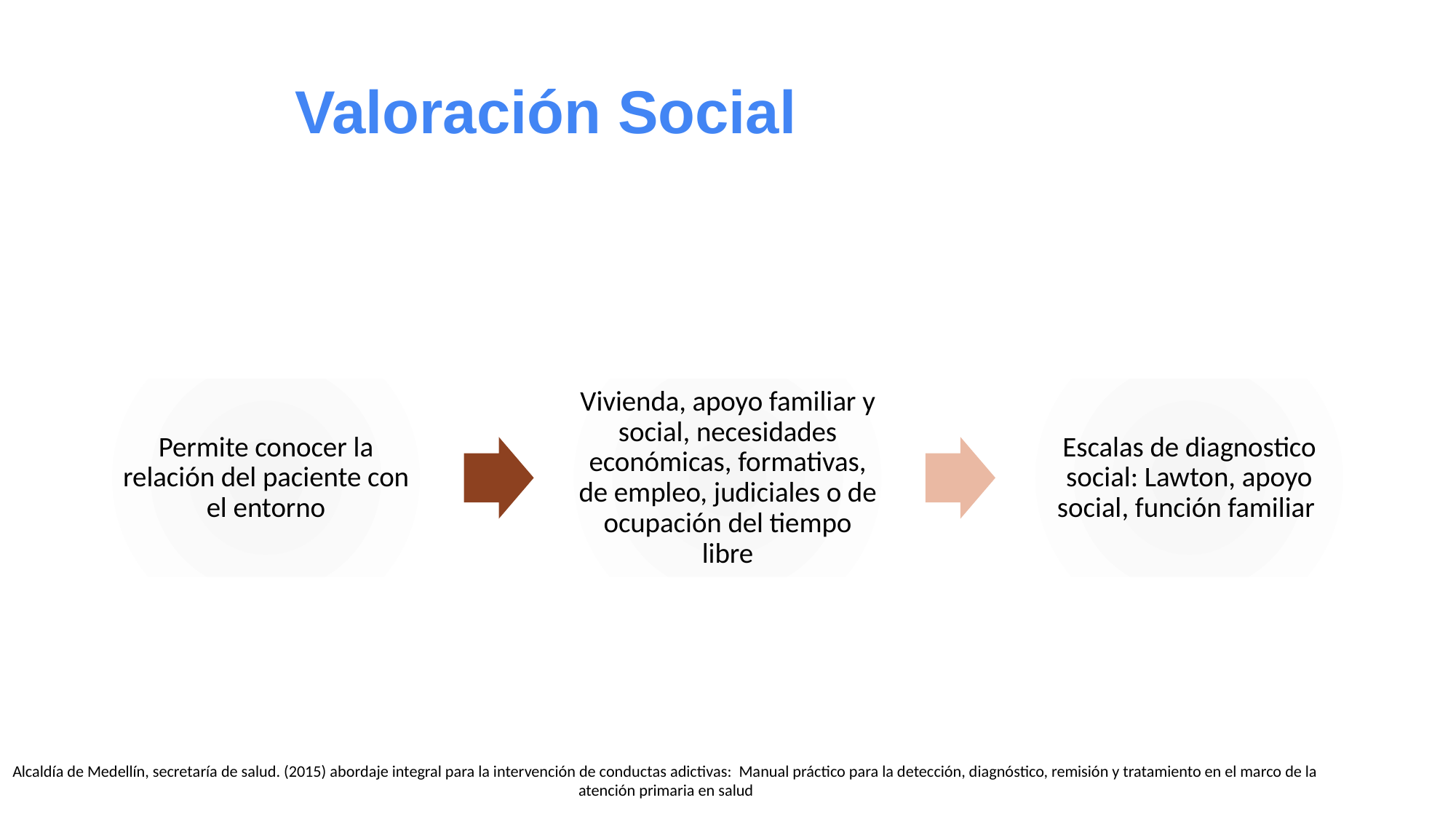

# Valoración Social

Permite conocer la relación del paciente con el entorno
Vivienda, apoyo familiar y social, necesidades económicas, formativas, de empleo, judiciales o de ocupación del tiempo libre
Escalas de diagnostico social: Lawton, apoyo social, función familiar

Alcaldía de Medellín, secretaría de salud. (2015) abordaje integral para la intervención de conductas adictivas:  Manual práctico para la detección, diagnóstico, remisión y tratamiento en el marco de la atención primaria en salud